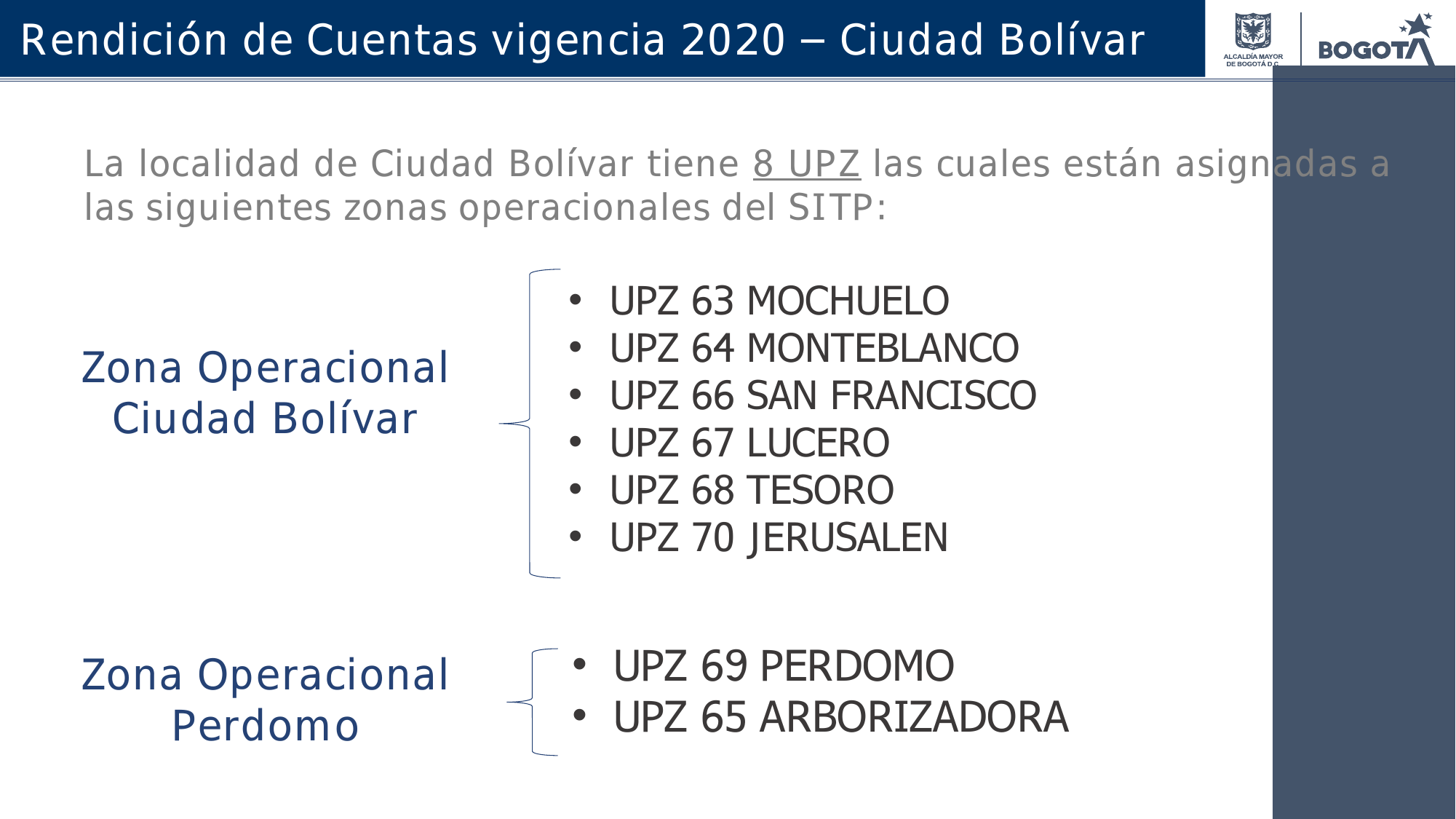

Rendición de Cuentas vigencia 2020 – Ciudad Bolívar

La localidad de Ciudad Bolívar tiene 8 UPZ las cuales están asignadas a las siguientes zonas operacionales del SITP:

UPZ 63 MOCHUELO
UPZ 64 MONTEBLANCO
UPZ 66 SAN FRANCISCO
UPZ 67 LUCERO
UPZ 68 TESORO
UPZ 70 JERUSALEN

Zona Operacional Ciudad Bolívar
UPZ 69 PERDOMO
UPZ 65 ARBORIZADORA

Zona Operacional Perdomo